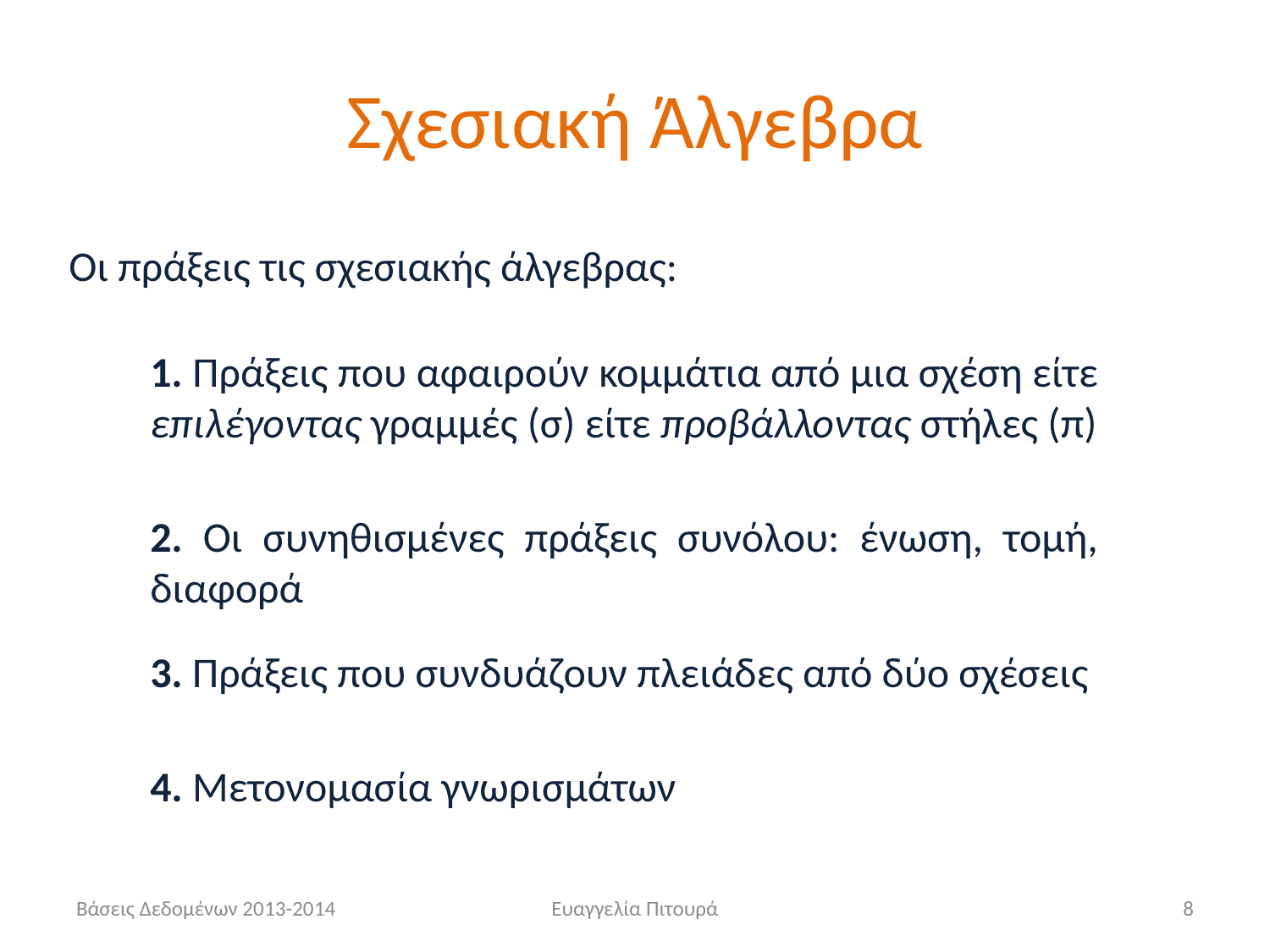

# Σχεσιακή Άλγεβρα
Οι πράξεις τις σχεσιακής άλγεβρας:
1. Πράξεις που αφαιρούν κομμάτια από μια σχέση είτε επιλέγοντας γραμμές (σ) είτε προβάλλοντας στήλες (π)
2. Οι συνηθισμένες πράξεις συνόλου: ένωση, τομή, διαφορά
3. Πράξεις που συνδυάζουν πλειάδες από δύο σχέσεις
4. Μετονομασία γνωρισμάτων
Βάσεις Δεδομένων 2013-2014
Ευαγγελία Πιτουρά
8